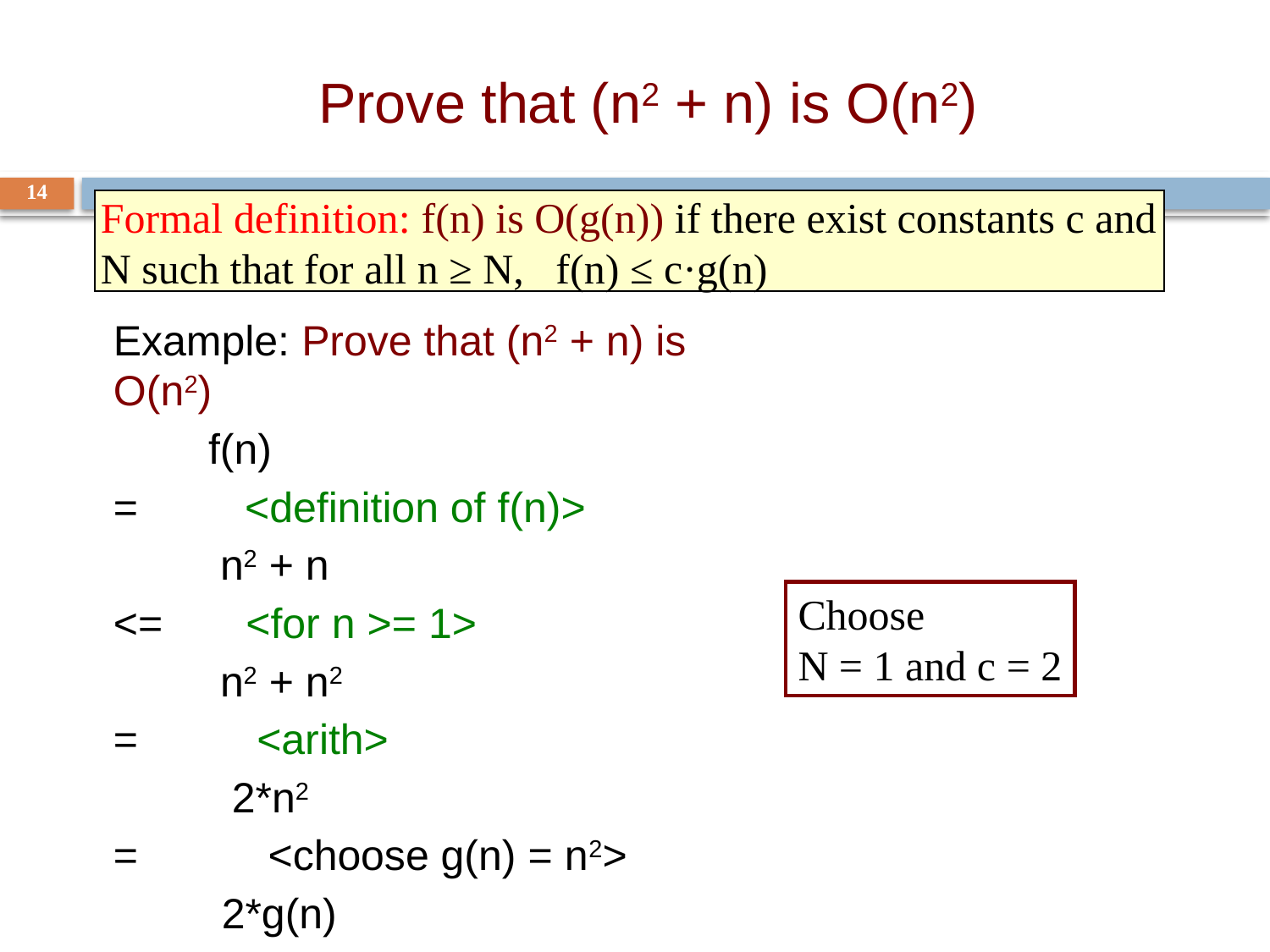

# Prove that (n2 + n) is O(n2)
14

Formal definition: f(n) is O(g(n)) if there exist constants c and N such that for all n ≥ N,   f(n) ≤ c·g(n)
Example: Prove that (n2 + n) is O(n2)
        f(n)
=         <definition of f(n)>
         n2 + n
<=       <for n >= 1>
         n2 + n2
=          <arith>
          2*n2
=           <choose g(n) = n2>
                2*g(n)

Choose
N = 1 and c = 2